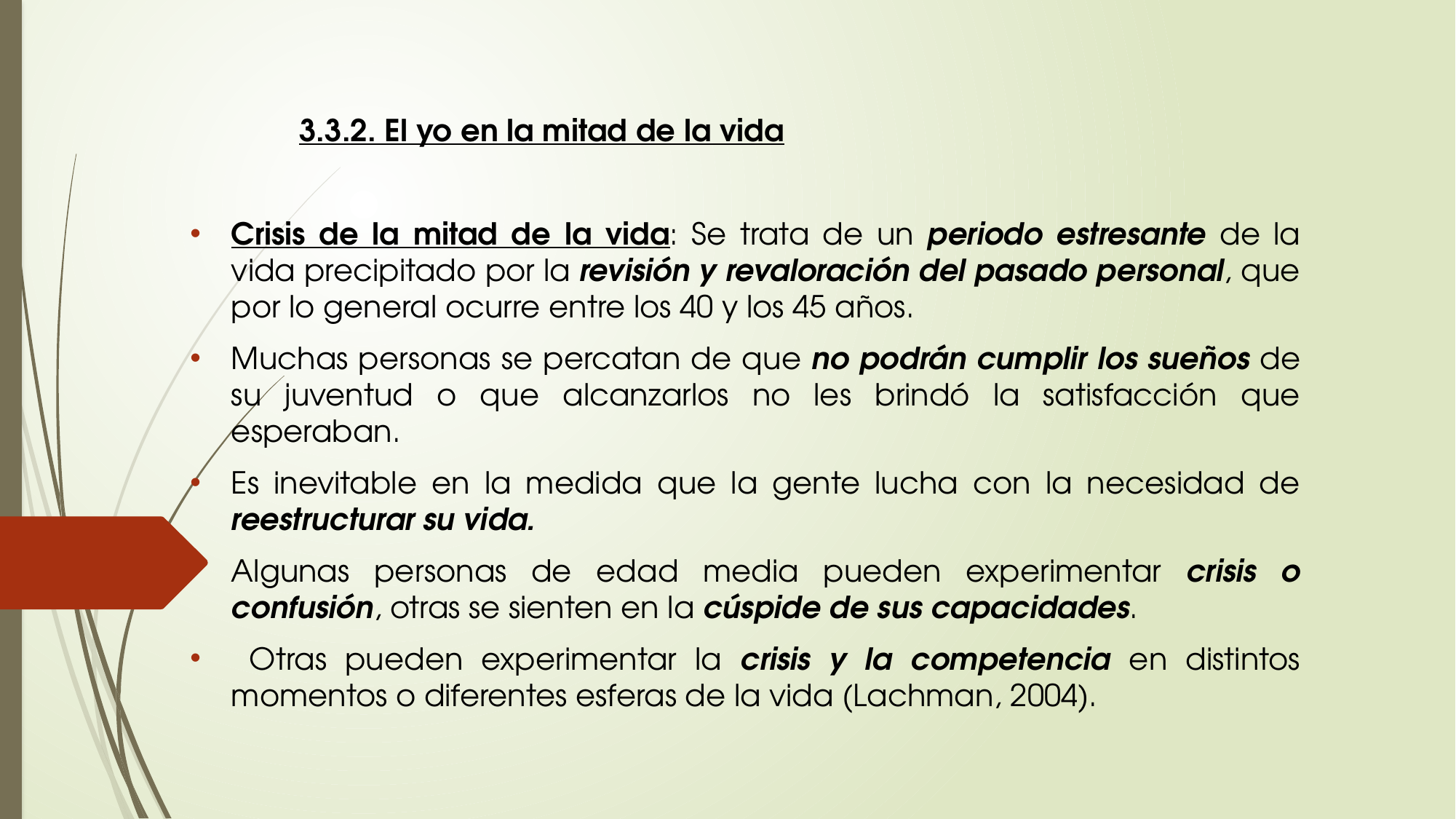

3.3.2. El yo en la mitad de la vida

Crisis de la mitad de la vida: Se trata de un periodo estresante de la vida precipitado por la revisión y revaloración del pasado personal, que por lo general ocurre entre los 40 y los 45 años.
Muchas personas se percatan de que no podrán cumplir los sueños de su juventud o que alcanzarlos no les brindó la satisfacción que esperaban.
Es inevitable en la medida que la gente lucha con la necesidad de reestructurar su vida.
Algunas personas de edad media pueden experimentar crisis o confusión, otras se sienten en la cúspide de sus capacidades.
 Otras pueden experimentar la crisis y la competencia en distintos momentos o diferentes esferas de la vida (Lachman, 2004).